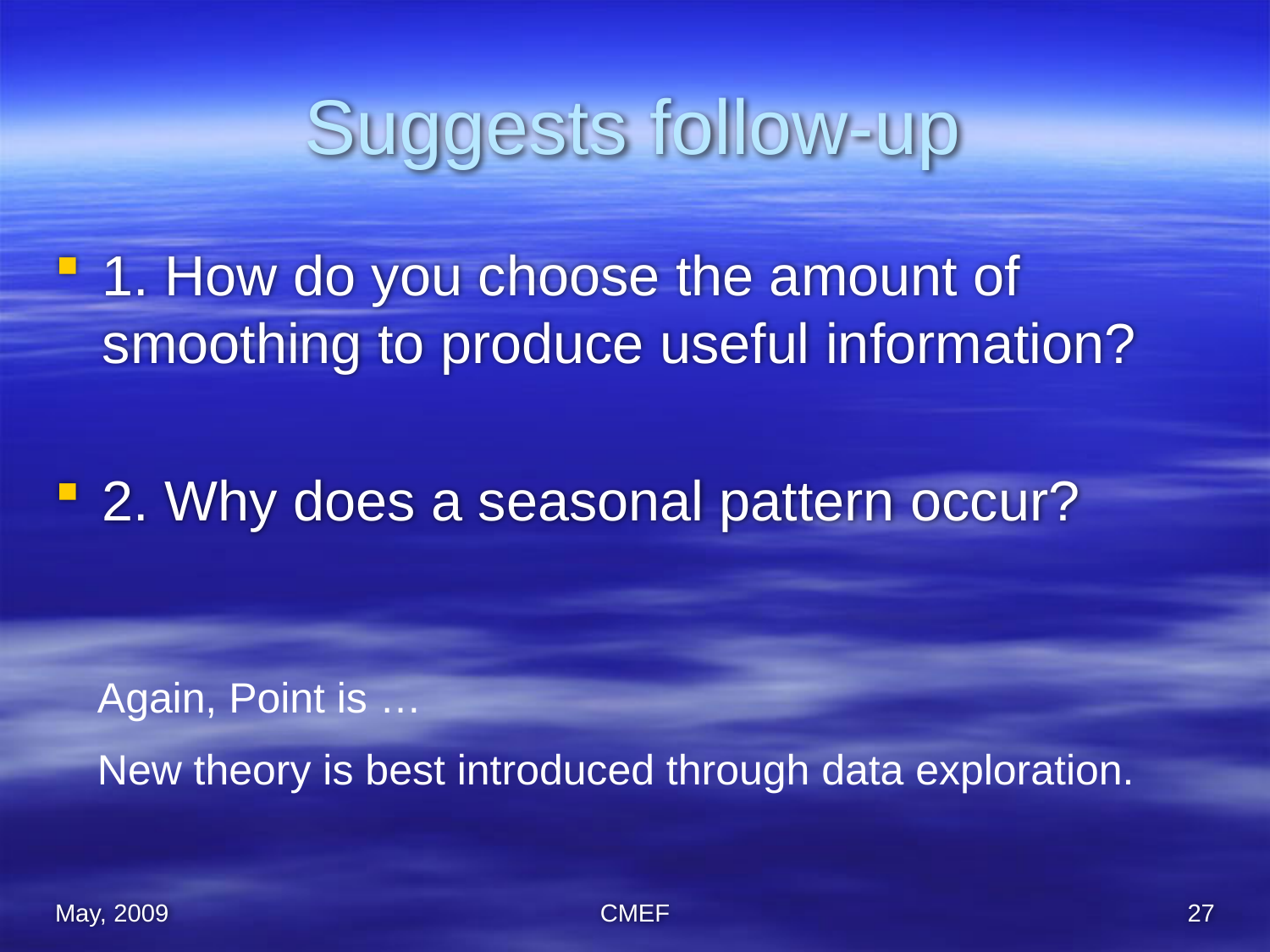

# Suggests follow-up
1. How do you choose the amount of smoothing to produce useful information?

2. Why does a seasonal pattern occur?

Again, Point is …
New theory is best introduced through data exploration.

May, 2009
CMEF
27